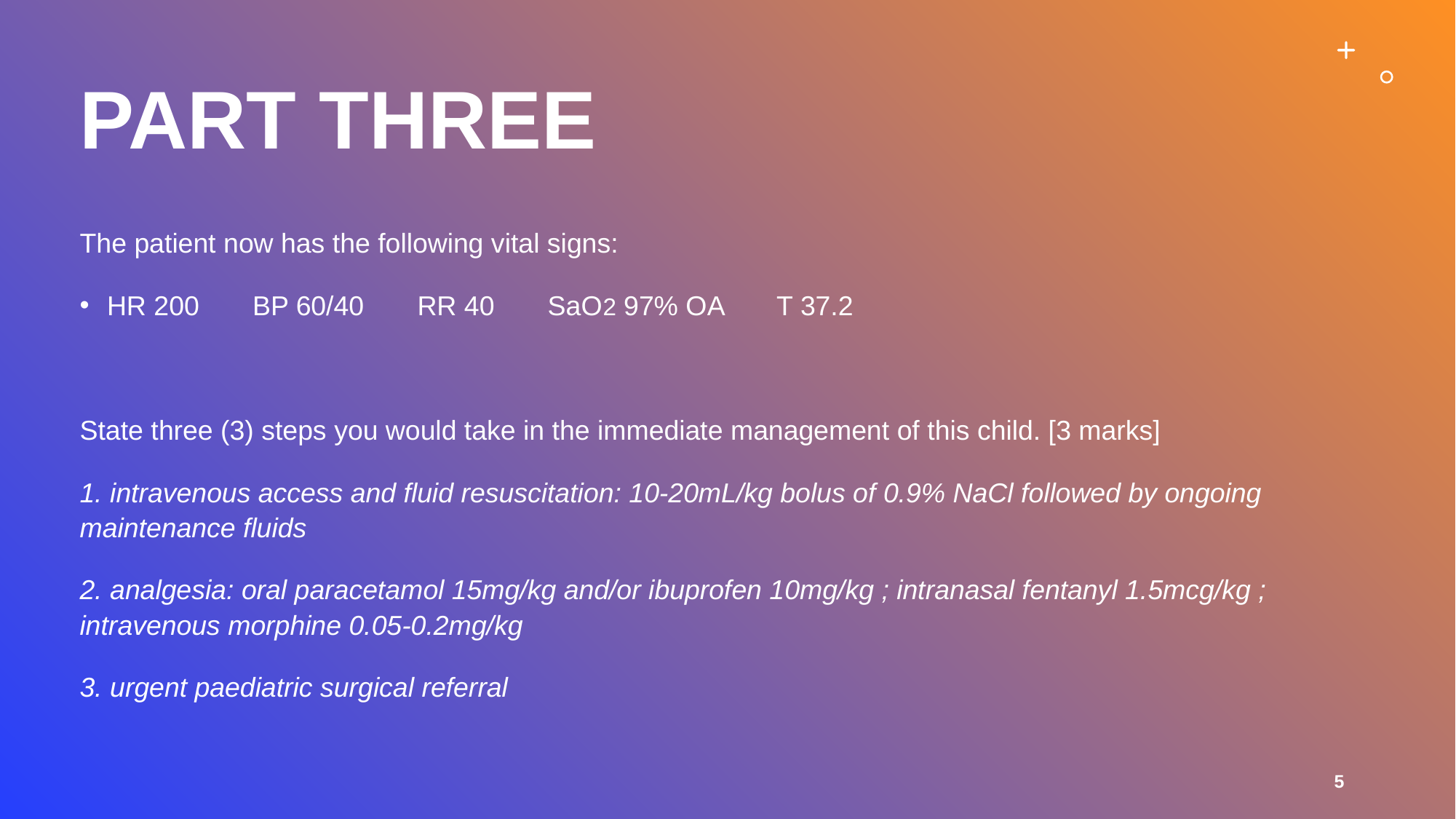

# Part three
The patient now has the following vital signs:
HR 200       BP 60/40       RR 40       SaO2 97% OA       T 37.2

State three (3) steps you would take in the immediate management of this child. [3 marks]
1. intravenous access and fluid resuscitation: 10-20mL/kg bolus of 0.9% NaCl followed by ongoing maintenance fluids
2. analgesia: oral paracetamol 15mg/kg and/or ibuprofen 10mg/kg ; intranasal fentanyl 1.5mcg/kg ; intravenous morphine 0.05-0.2mg/kg
3. urgent paediatric surgical referral

5